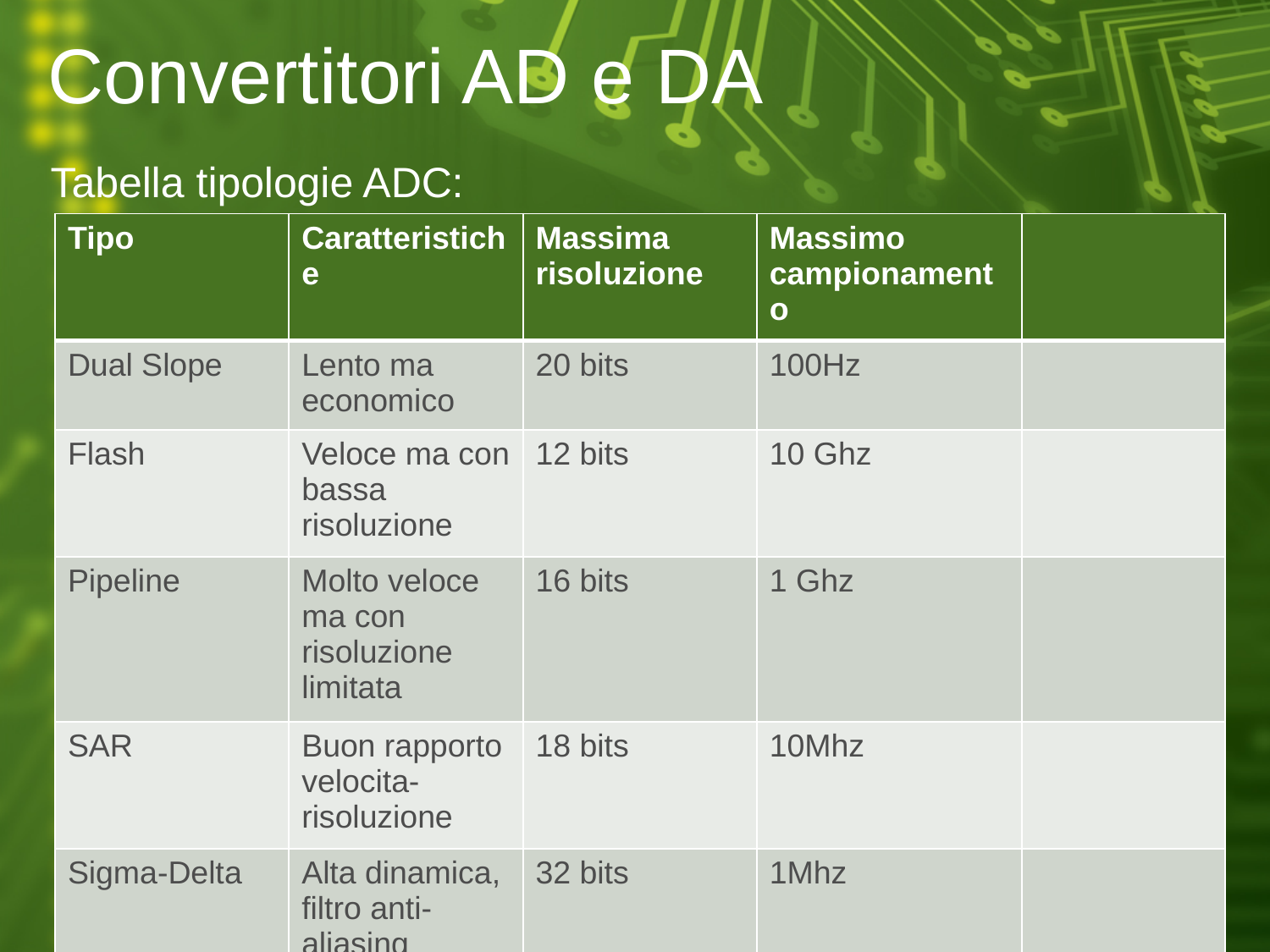

# Convertitori AD e DA

Tabella tipologie ADC:

| Tipo | Caratteristiche | Massima risoluzione | Massimo campionamento |  |
| --- | --- | --- | --- | --- |
| Dual Slope | Lento ma economico | 20 bits | 100Hz |  |
| Flash | Veloce ma con bassa risoluzione | 12 bits | 10 Ghz |  |
| Pipeline | Molto veloce ma con risoluzione limitata | 16 bits | 1 Ghz |  |
| SAR | Buon rapporto velocita-risoluzione | 18 bits | 10Mhz |  |
| Sigma-Delta | Alta dinamica, filtro anti-aliasing integrato | 32 bits | 1Mhz |  |